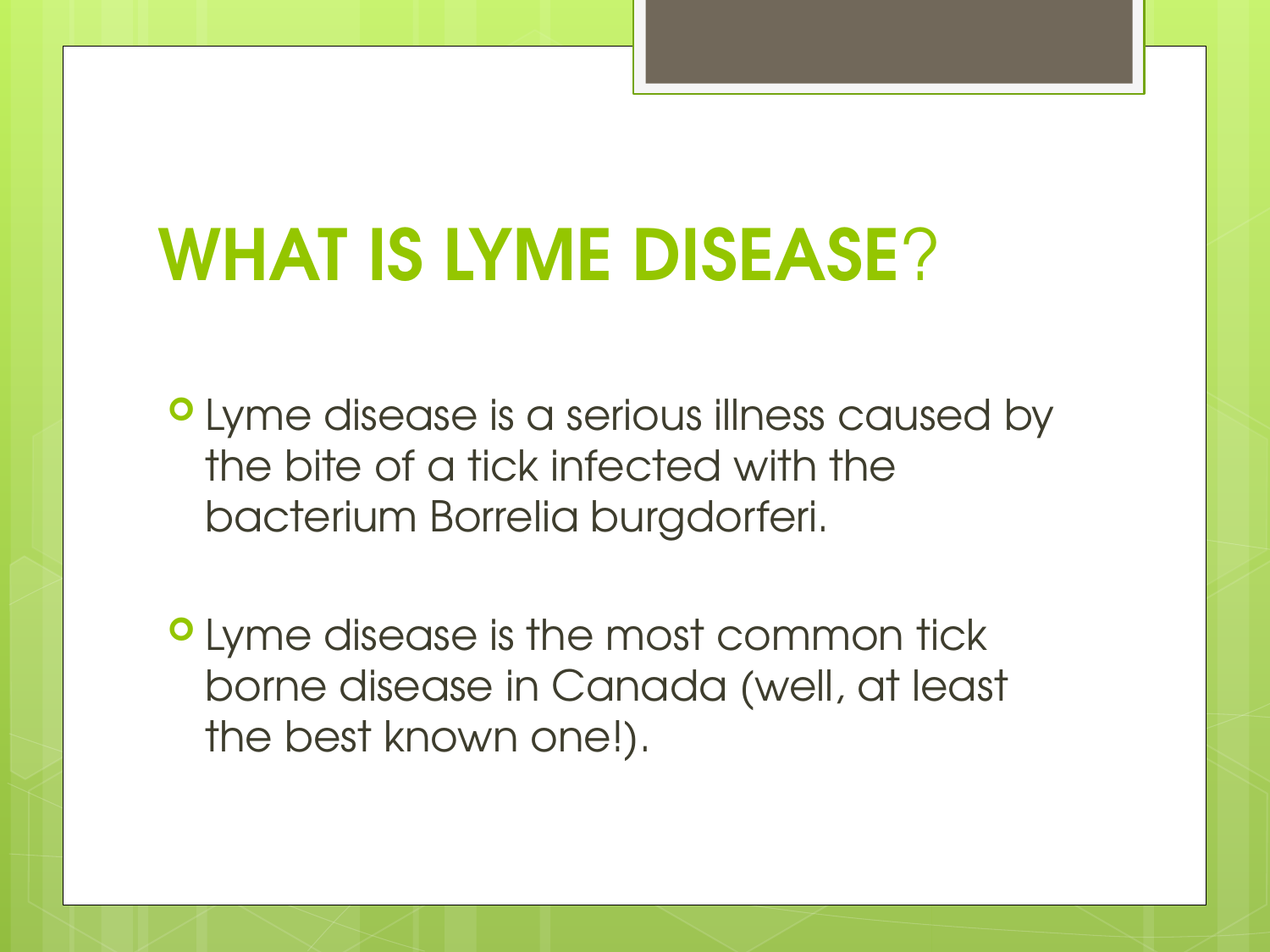

# WHAT IS LYME DISEASE?

Lyme disease is a serious illness caused by the bite of a tick infected with the bacterium Borrelia burgdorferi.

Lyme disease is the most common tick borne disease in Canada (well, at least the best known one!).